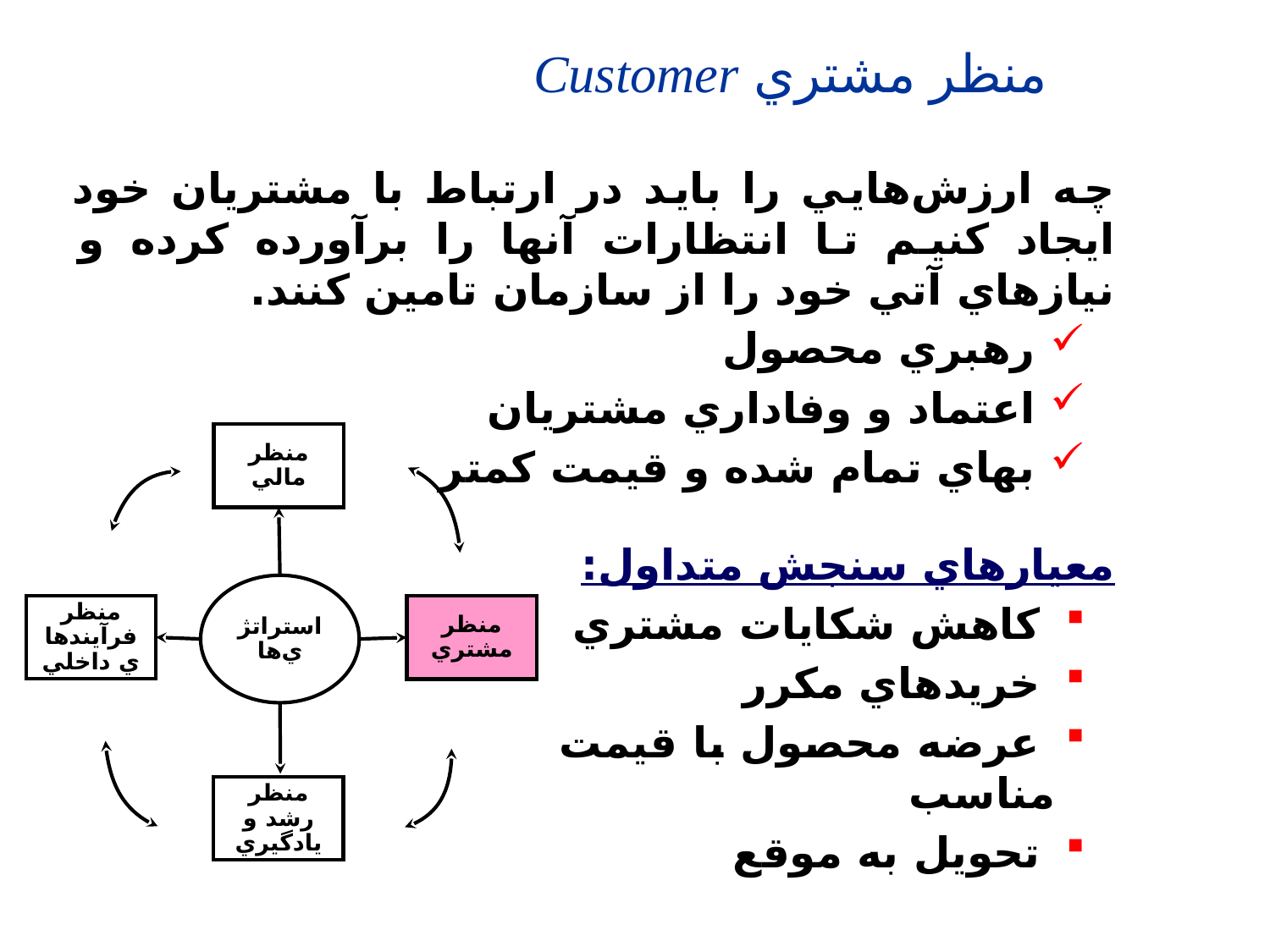

منظر مشتري Customer
چه ارزش‌هايي را بايد در ارتباط با مشتريان خود ايجاد كنيم تا انتظارات آنها را برآورده كرده و نيازهاي آتي خود را از سازمان تامين كنند.
 رهبري محصول
 اعتماد و وفاداري مشتريان
 بهاي تمام شده و قيمت كمتر
منظر مالي

استراتژي‌ها
منظر فرآيندهاي داخلي
منظر مشتري

منظر رشد و يادگيري
معيارهاي سنجش متداول:
 كاهش شكايات مشتري
 خريدهاي مكرر
 عرضه محصول با قيمت مناسب
 تحويل به موقع